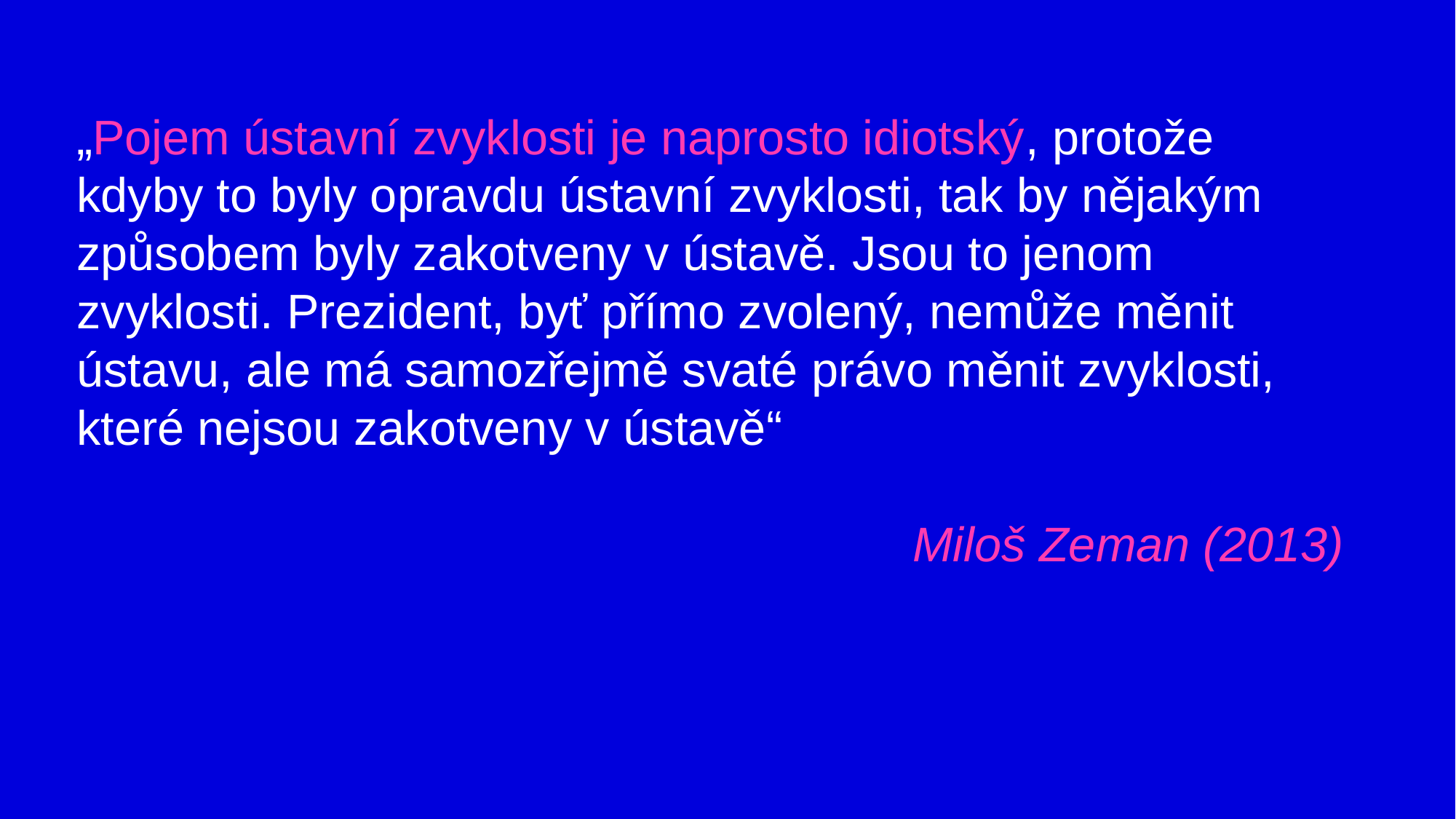

„Pojem ústavní zvyklosti je naprosto idiotský, protože kdyby to byly opravdu ústavní zvyklosti, tak by nějakým způsobem byly zakotveny v ústavě. Jsou to jenom zvyklosti. Prezident, byť přímo zvolený, nemůže měnit ústavu, ale má samozřejmě svaté právo měnit zvyklosti, které nejsou zakotveny v ústavě“

Miloš Zeman (2013)